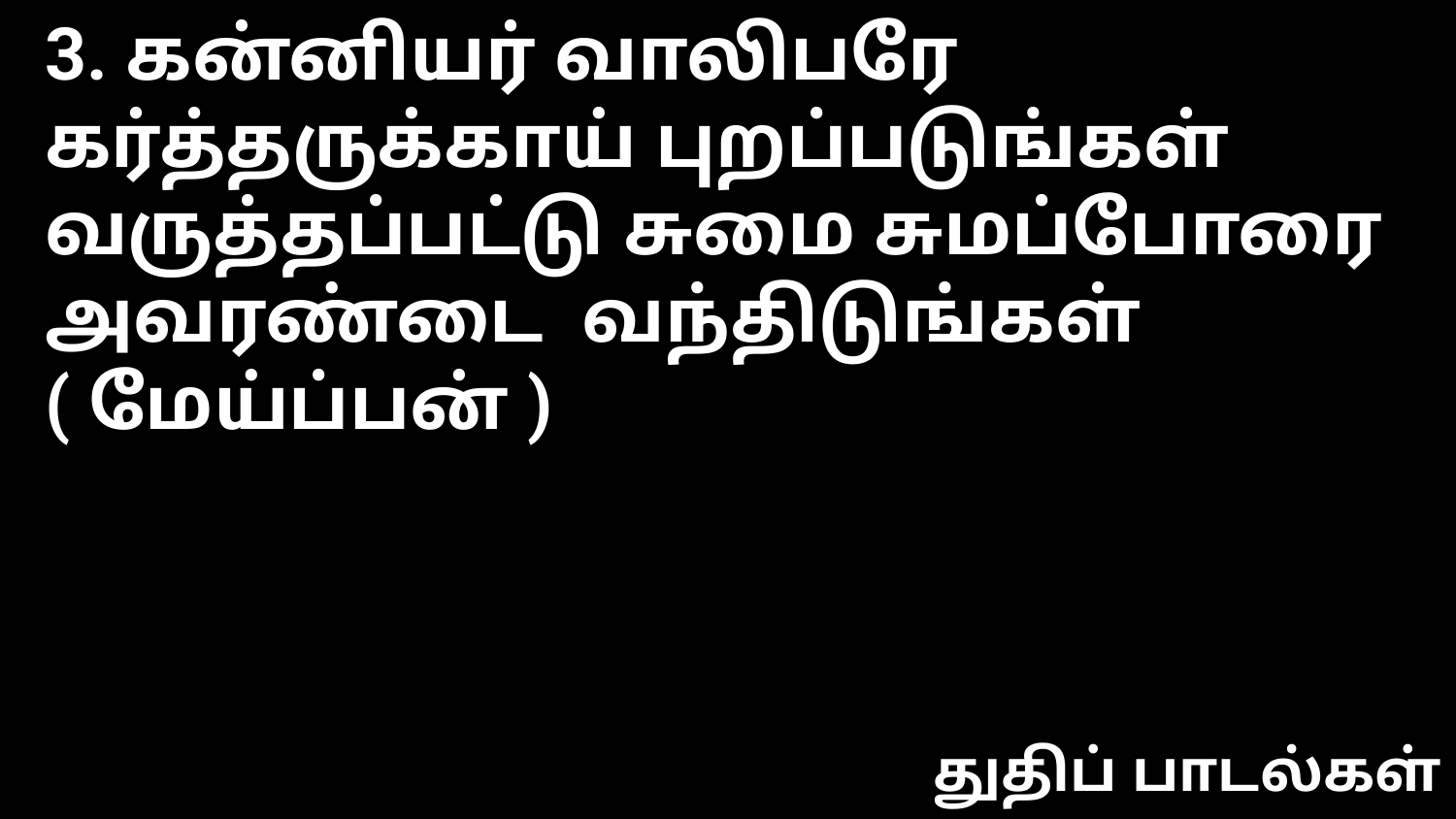

3. கன்னியர் வாலிபரே
கர்த்தருக்காய் புறப்படுங்கள்
வருத்தப்பட்டு சுமை சுமப்போரை
அவரண்டை  வந்திடுங்கள் ( மேய்ப்பன் )

துதிப் பாடல்கள்